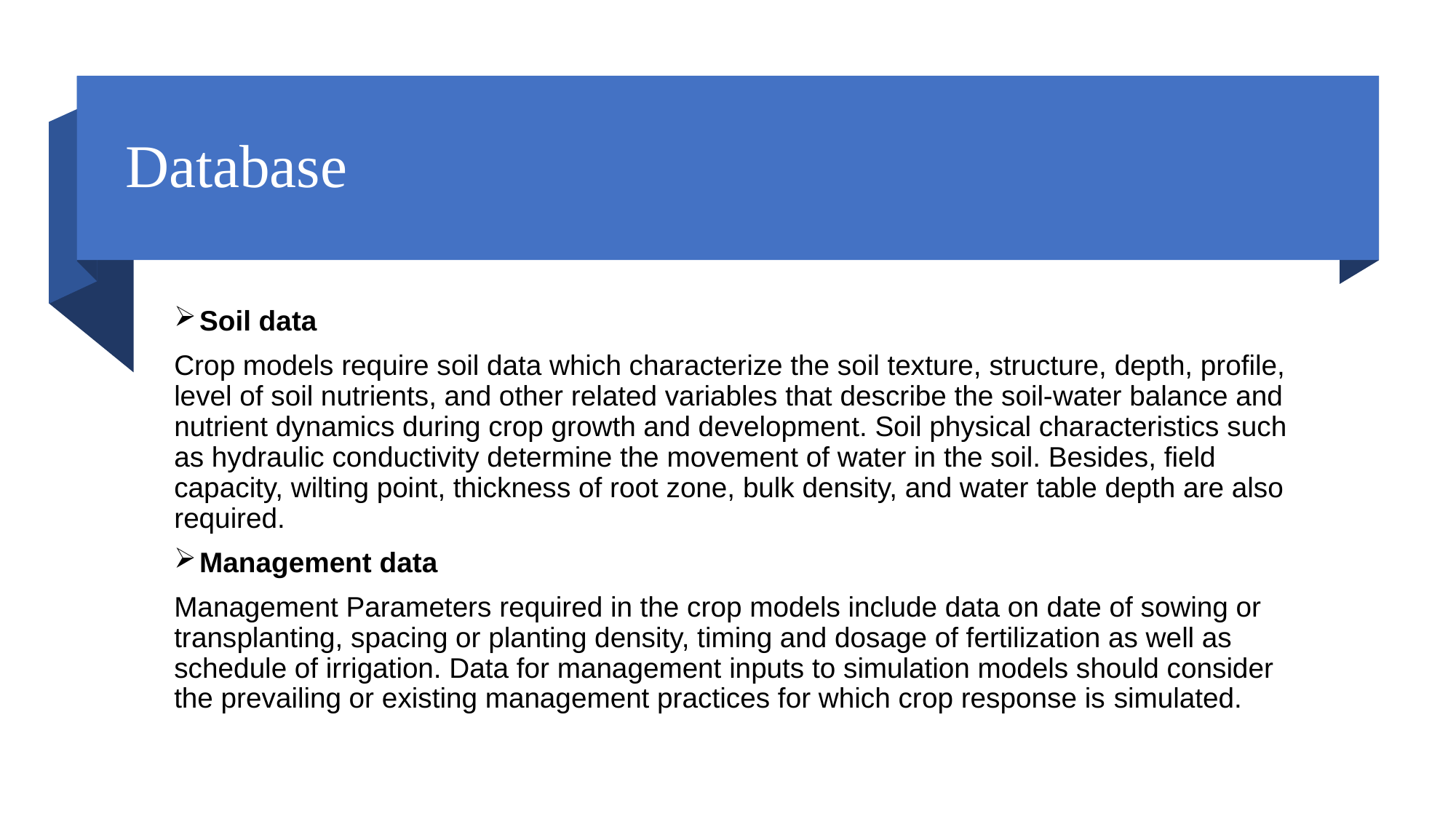

# Database

Soil data
Crop models require soil data which characterize the soil texture, structure, depth, profile, level of soil nutrients, and other related variables that describe the soil-water balance and nutrient dynamics during crop growth and development. Soil physical characteristics such as hydraulic conductivity determine the movement of water in the soil. Besides, field capacity, wilting point, thickness of root zone, bulk density, and water table depth are also required.
Management data
Management Parameters required in the crop models include data on date of sowing or transplanting, spacing or planting density, timing and dosage of fertilization as well as schedule of irrigation. Data for management inputs to simulation models should consider the prevailing or existing management practices for which crop response is simulated.